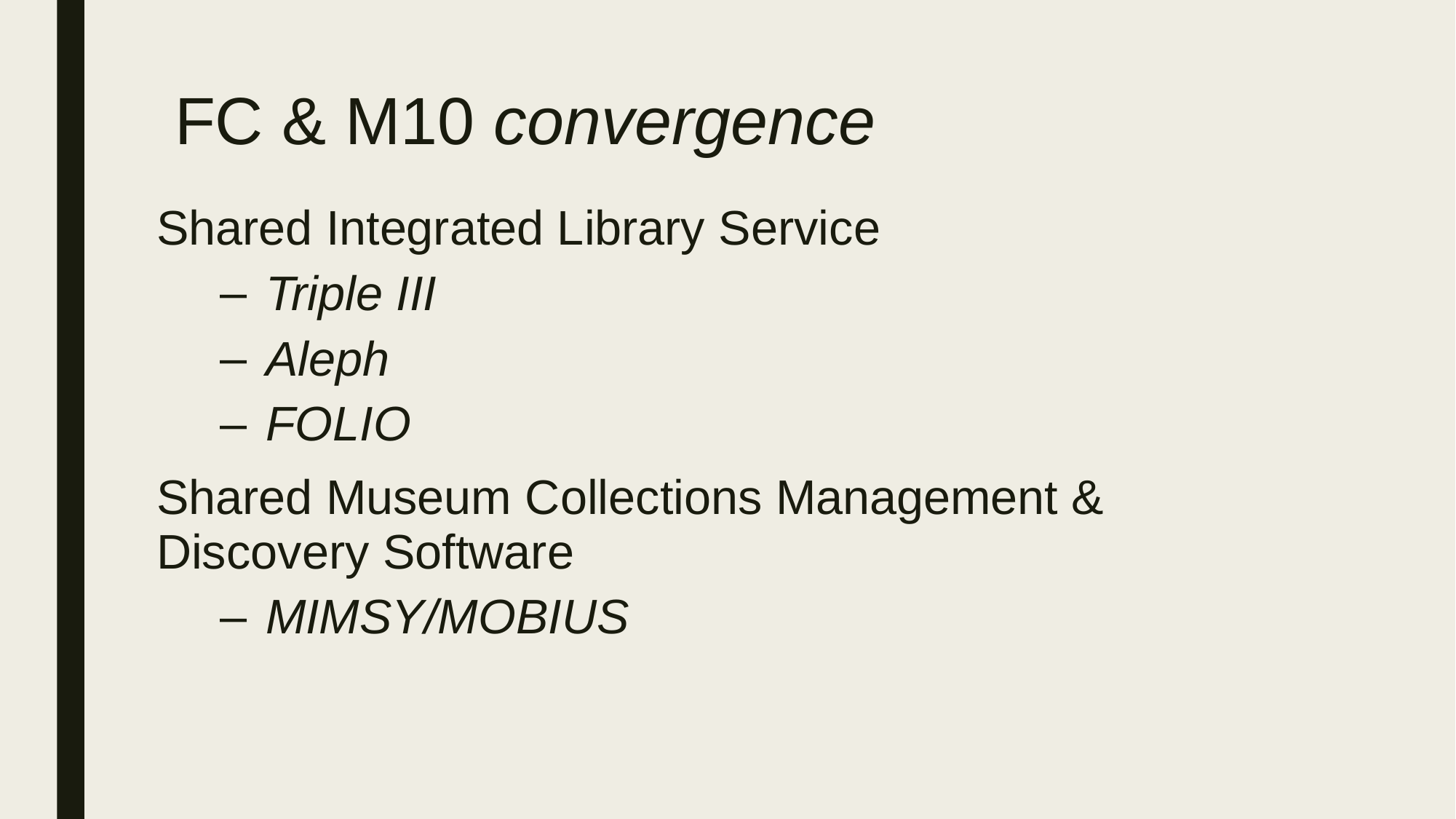

# FC & M10 convergence
Shared Integrated Library Service
Triple III
Aleph
FOLIO
Shared Museum Collections Management & Discovery Software
MIMSY/MOBIUS